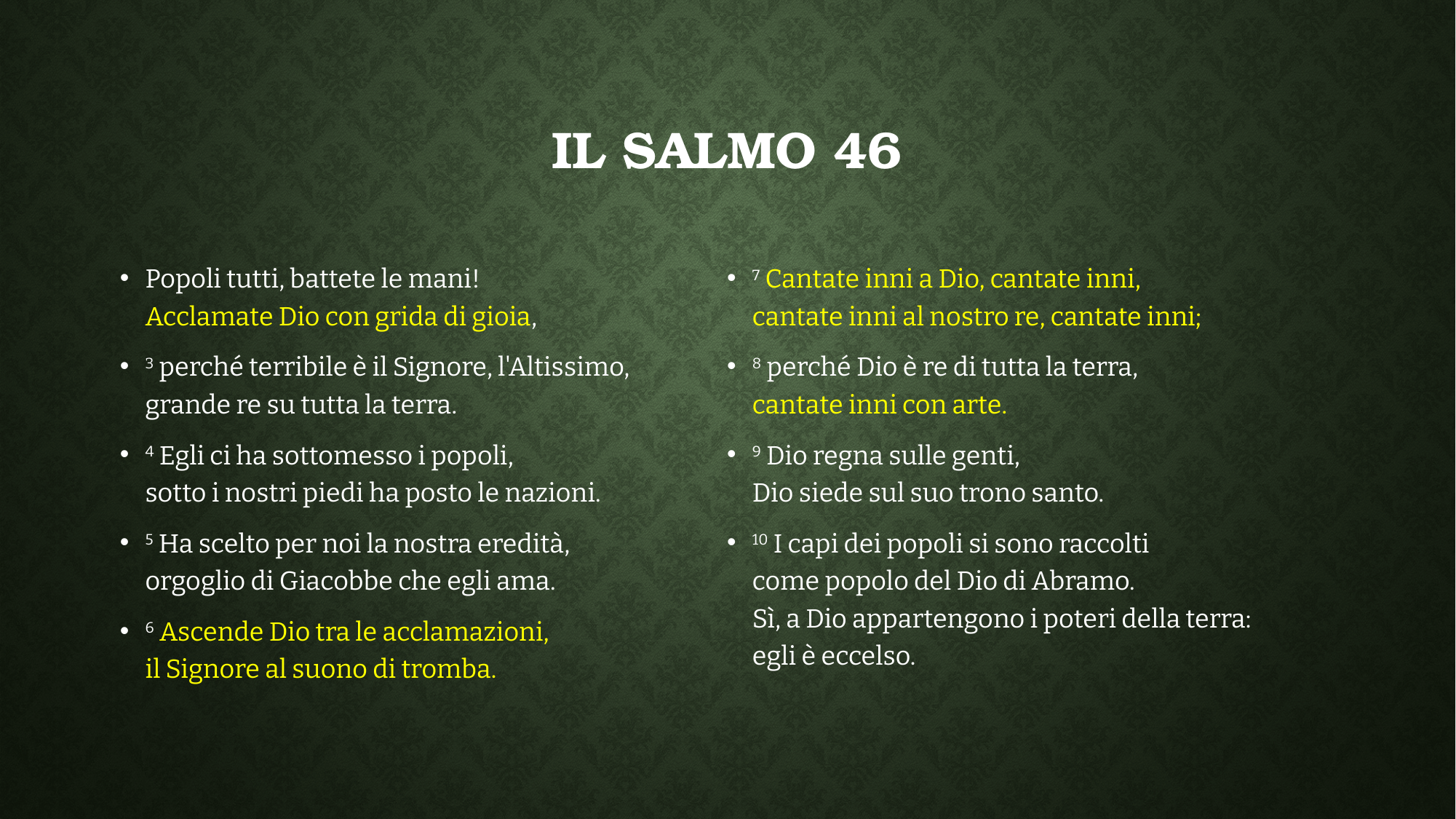

# Il salmo 46
Popoli tutti, battete le mani! 
Acclamate Dio con grida di gioia,
3 perché terribile è il Signore, l'Altissimo,
grande re su tutta la terra.
4 Egli ci ha sottomesso i popoli,
sotto i nostri piedi ha posto le nazioni.
5 Ha scelto per noi la nostra eredità,
orgoglio di Giacobbe che egli ama.
6 Ascende Dio tra le acclamazioni,
il Signore al suono di tromba.
7 Cantate inni a Dio, cantate inni,
cantate inni al nostro re, cantate inni;
8 perché Dio è re di tutta la terra,
cantate inni con arte.
9 Dio regna sulle genti,
Dio siede sul suo trono santo.
10 I capi dei popoli si sono raccolti
come popolo del Dio di Abramo.
Sì, a Dio appartengono i poteri della terra:
egli è eccelso.